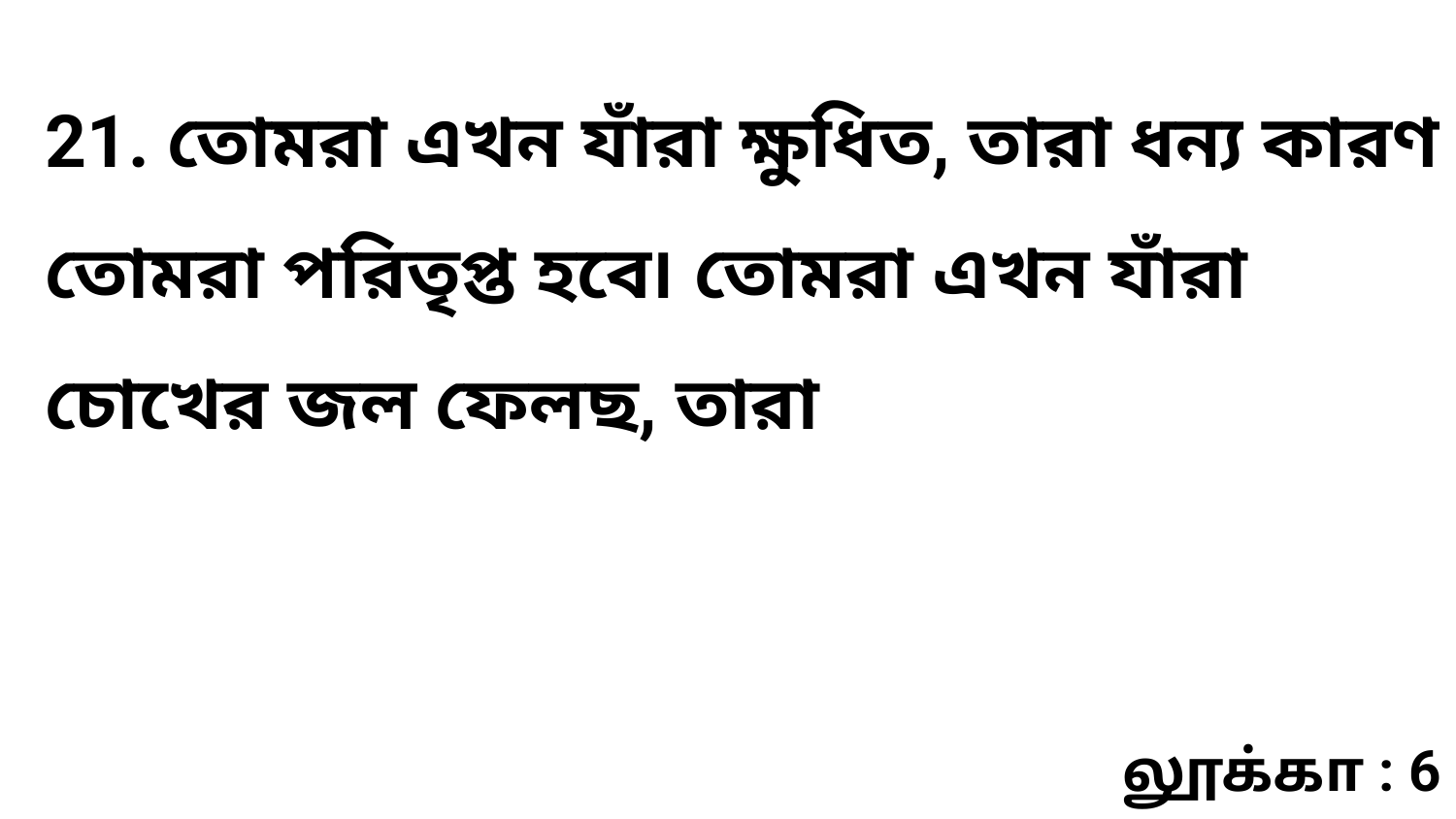

21. তোমরা এখন যাঁরা ক্ষুধিত, তারা ধন্য কারণ তোমরা পরিতৃপ্ত হবে৷ তোমরা এখন যাঁরা চোখের জল ফেলছ, তারা
லூக்கா : 6